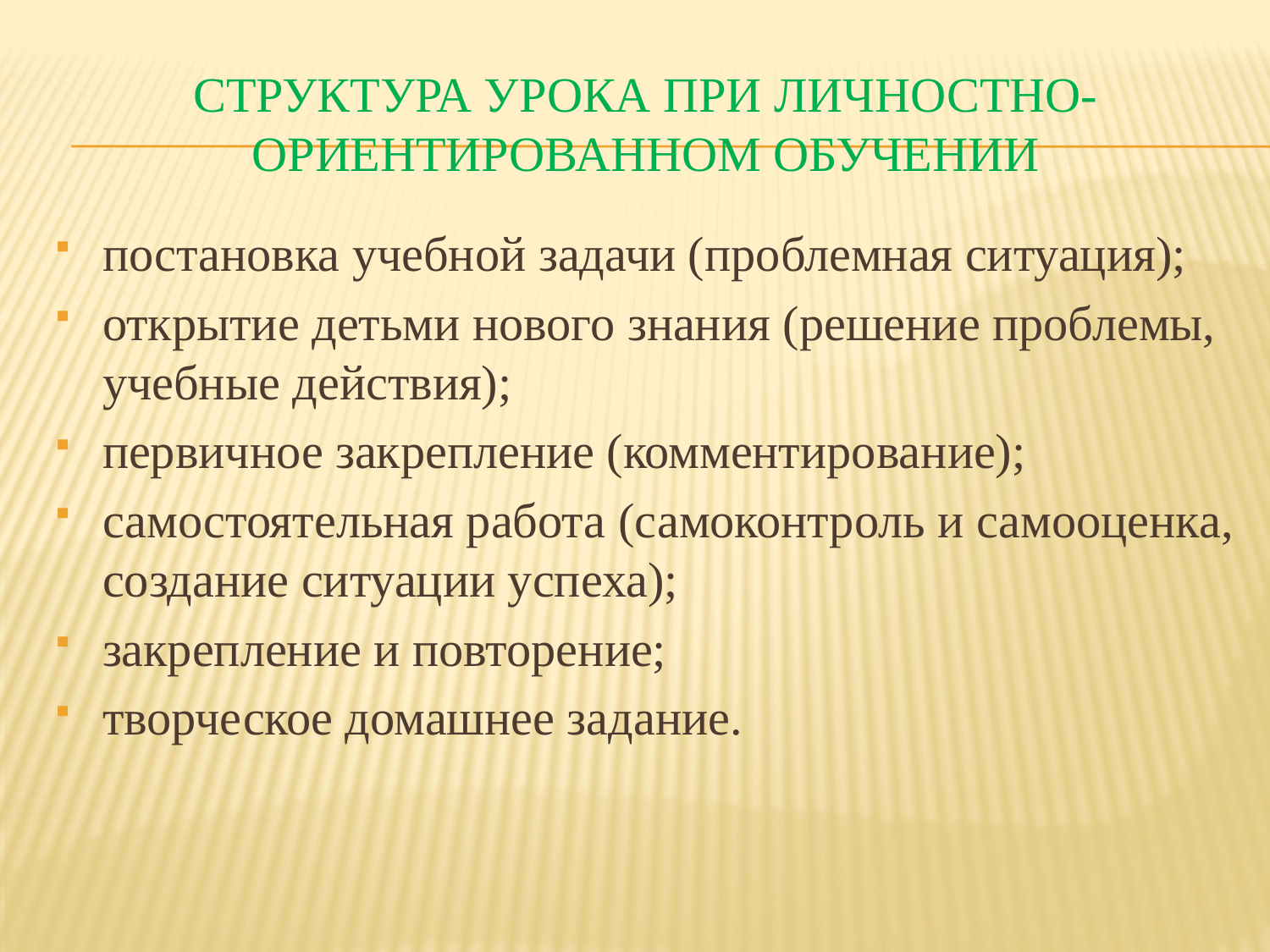

# Структура урока при личностно-ориентированном обучении
постановка учебной задачи (проблемная ситуация);
открытие детьми нового знания (решение проблемы, учебные действия);
первичное закрепление (комментирование);
самостоятельная работа (самоконтроль и самооценка, создание ситуации успеха);
закрепление и повторение;
творческое домашнее задание.